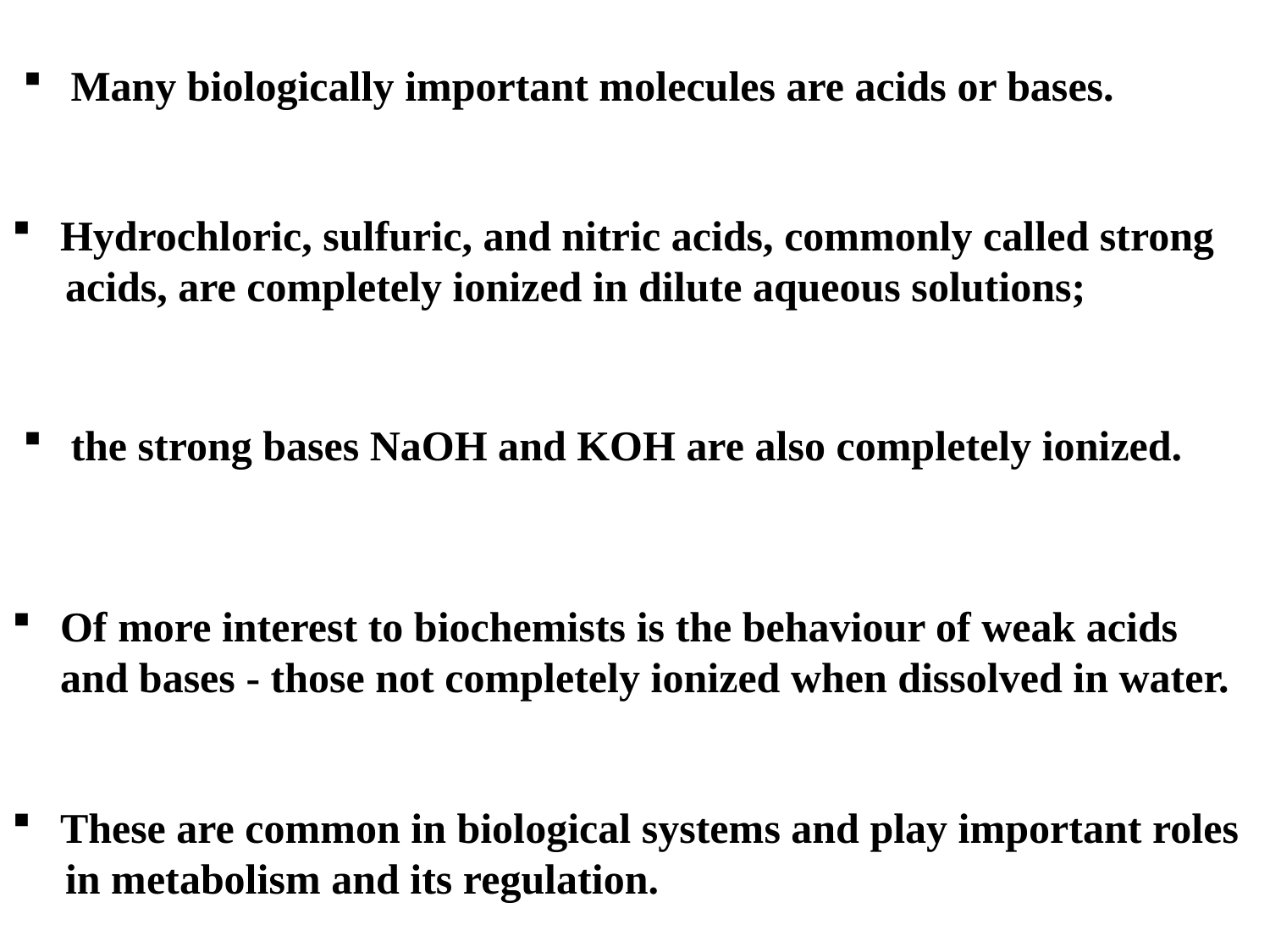

Many biologically important molecules are acids or bases.
Hydrochloric, sulfuric, and nitric acids, commonly called strong
     acids, are completely ionized in dilute aqueous solutions;
the strong bases NaOH and KOH are also completely ionized.
Of more interest to biochemists is the behaviour of weak acids and bases - those not completely ionized when dissolved in water.
These are common in biological systems and play important roles
     in metabolism and its regulation.